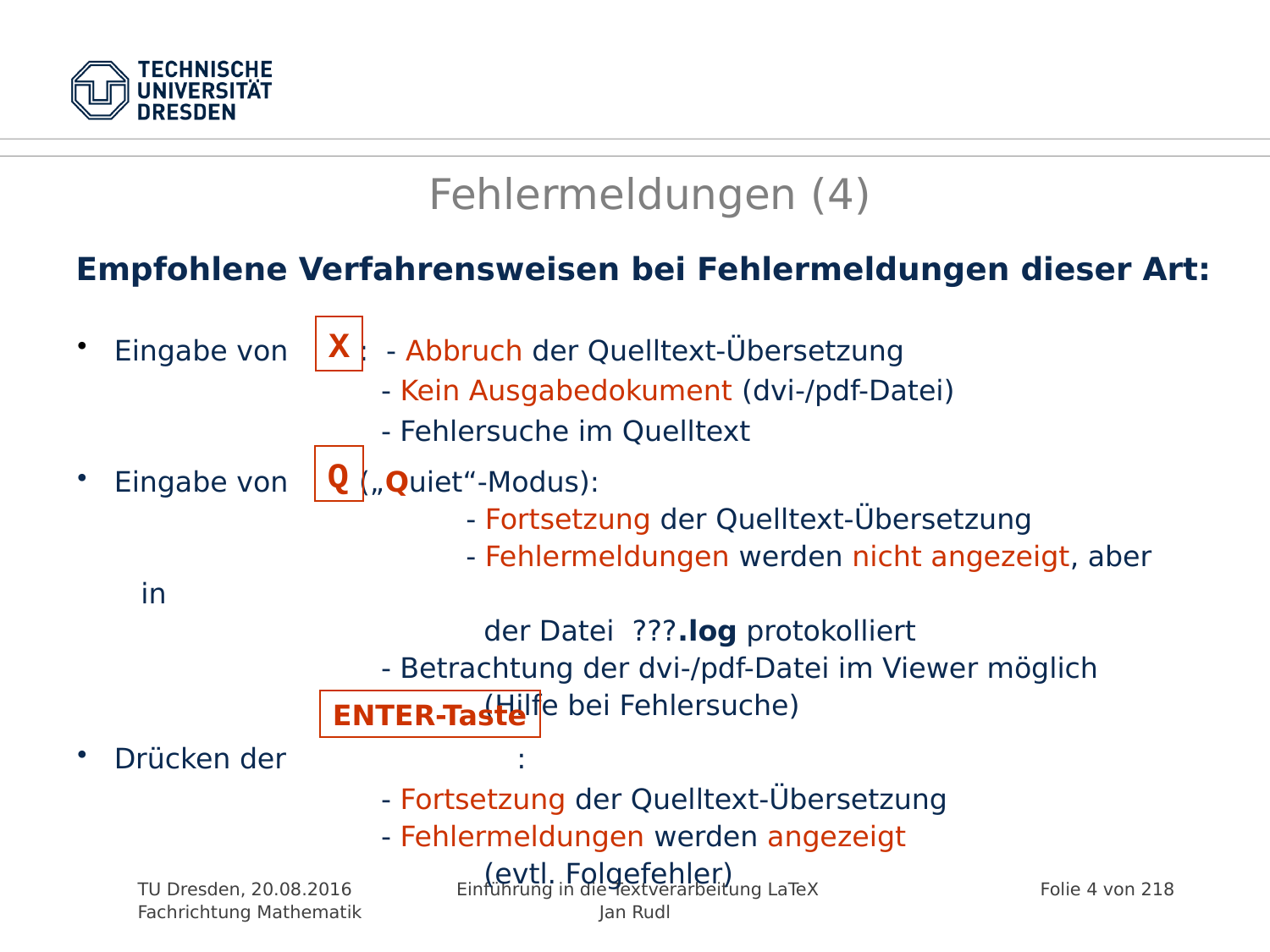

# Fehlermeldungen (4)
Empfohlene Verfahrensweisen bei Fehlermeldungen dieser Art:
X
   Eingabe von        :  - Abbruch der Quelltext-Übersetzung
                           - Kein Ausgabedokument (dvi-/pdf-Datei)
                           - Fehlersuche im Quelltext
   Eingabe von        („Quiet“-Modus):
		        - Fortsetzung der Quelltext-Übersetzung
		        - Fehlermeldungen werden nicht angezeigt, aber in
		          der Datei  ???.log protokolliert
                           - Betrachtung der dvi-/pdf-Datei im Viewer möglich
 		          (Hilfe bei Fehlersuche)
   Drücken der                          :
                           - Fortsetzung der Quelltext-Übersetzung
                           - Fehlermeldungen werden angezeigt
		          (evtl. Folgefehler)
Q
ENTER-Taste
TU Dresden, 20.08.2016
Fachrichtung Mathematik
 Einführung in die Textverarbeitung LaTeX
Jan Rudl
Folie 4 von 218